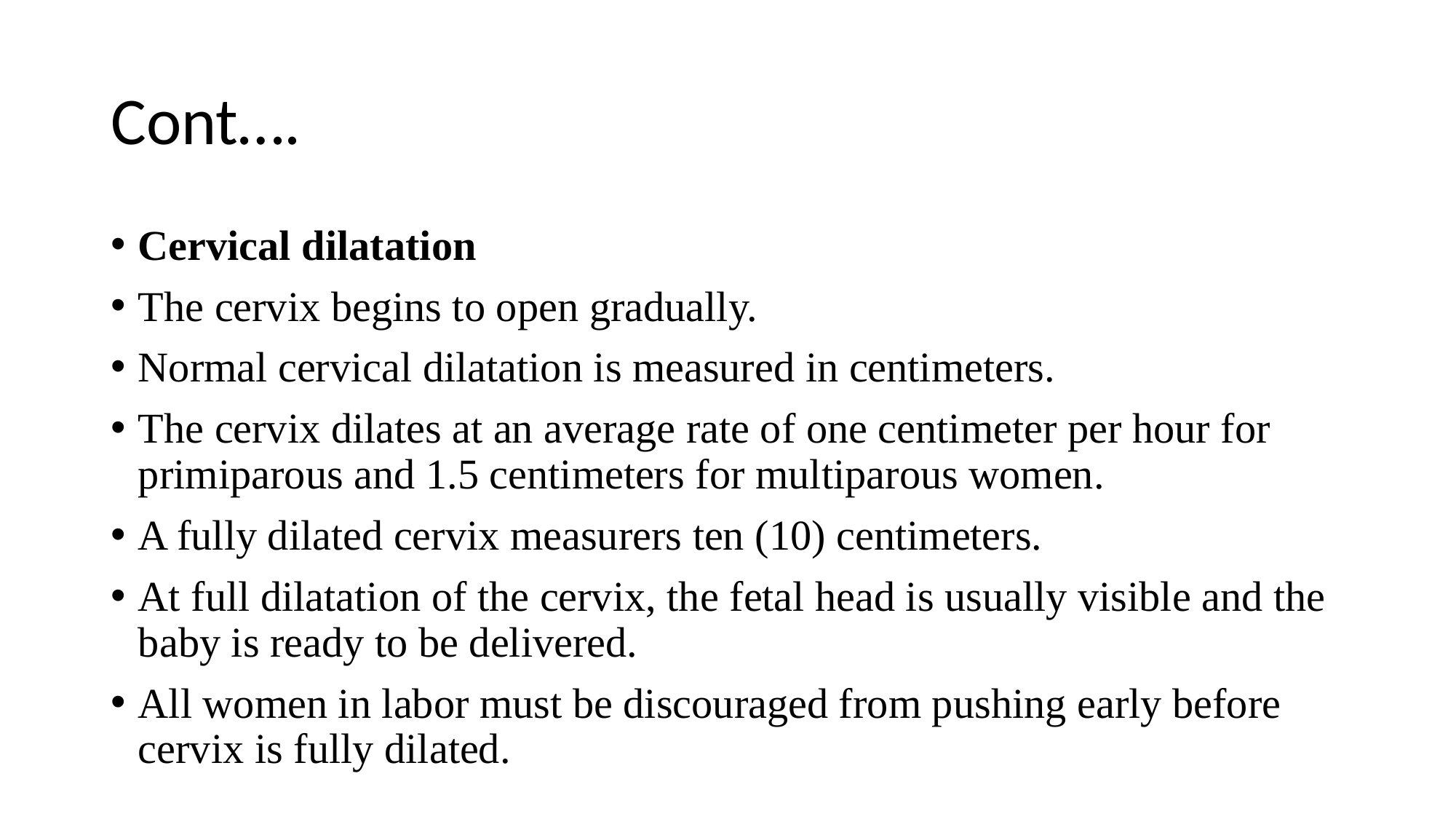

# Cont….
Cervical dilatation
The cervix begins to open gradually.
Normal cervical dilatation is measured in centimeters.
The cervix dilates at an average rate of one centimeter per hour for primiparous and 1.5 centimeters for multiparous women.
A fully dilated cervix measurers ten (10) centimeters.
At full dilatation of the cervix, the fetal head is usually visible and the baby is ready to be delivered.
All women in labor must be discouraged from pushing early before cervix is fully dilated.